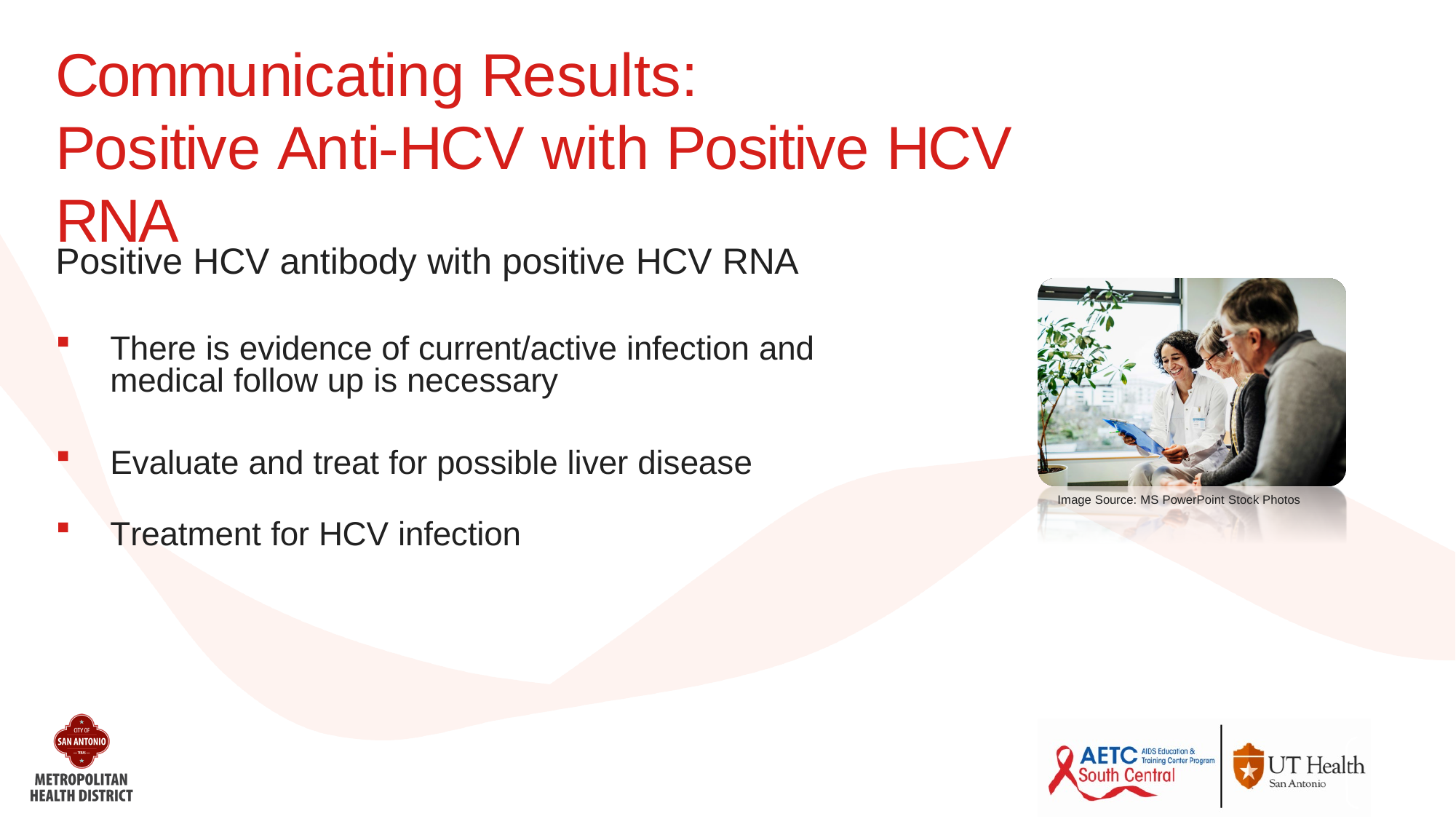

Communicating Results:
Positive Anti-HCV with Positive HCV RNA
Positive HCV antibody with positive HCV RNA

There is evidence of current/active infection and medical follow up is necessary

Evaluate and treat for possible liver disease

Image Source: MS PowerPoint Stock Photos
Treatment for HCV infection